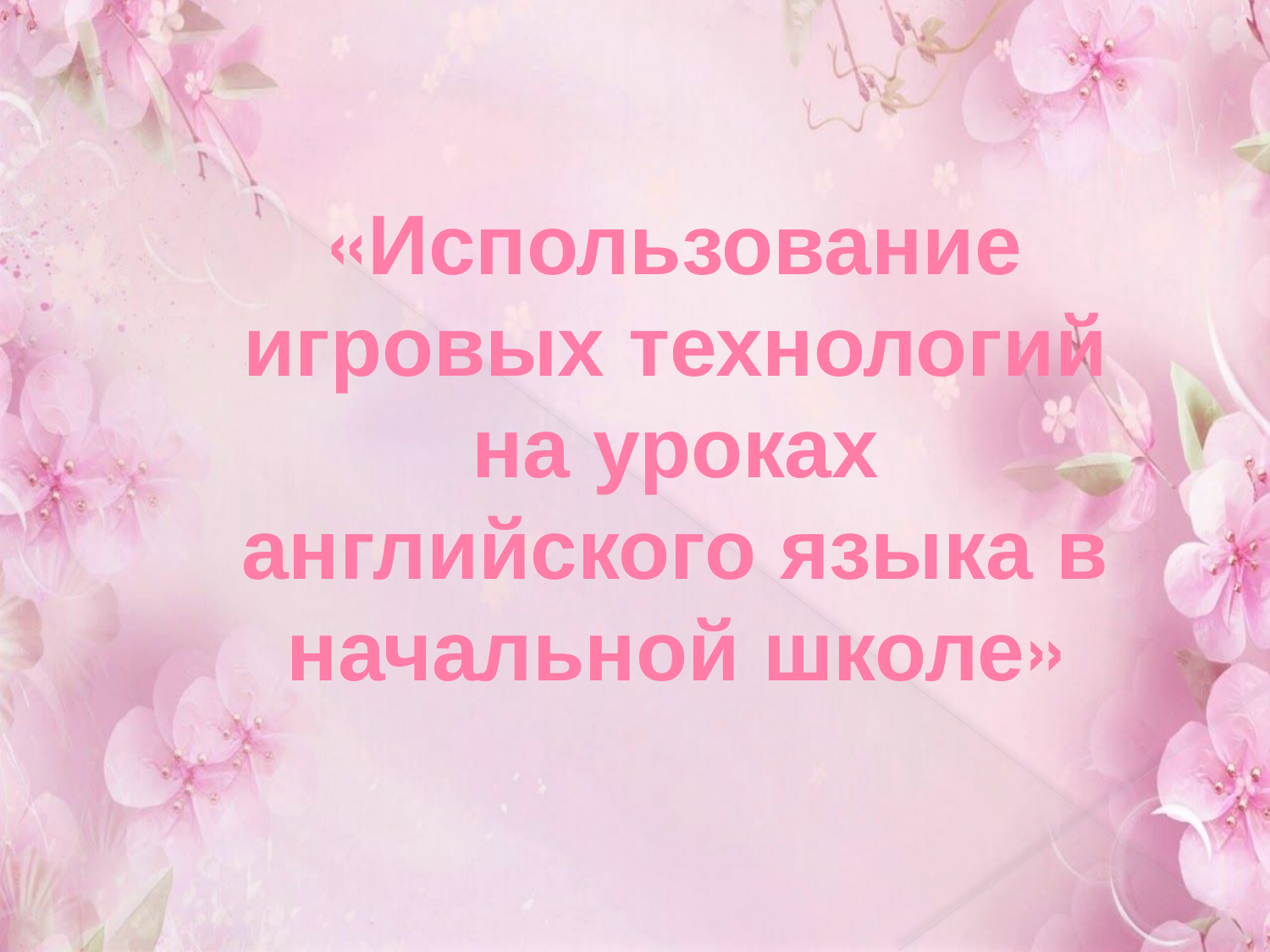

# «Использование игровых технологий на уроках английского языка в начальной школе»